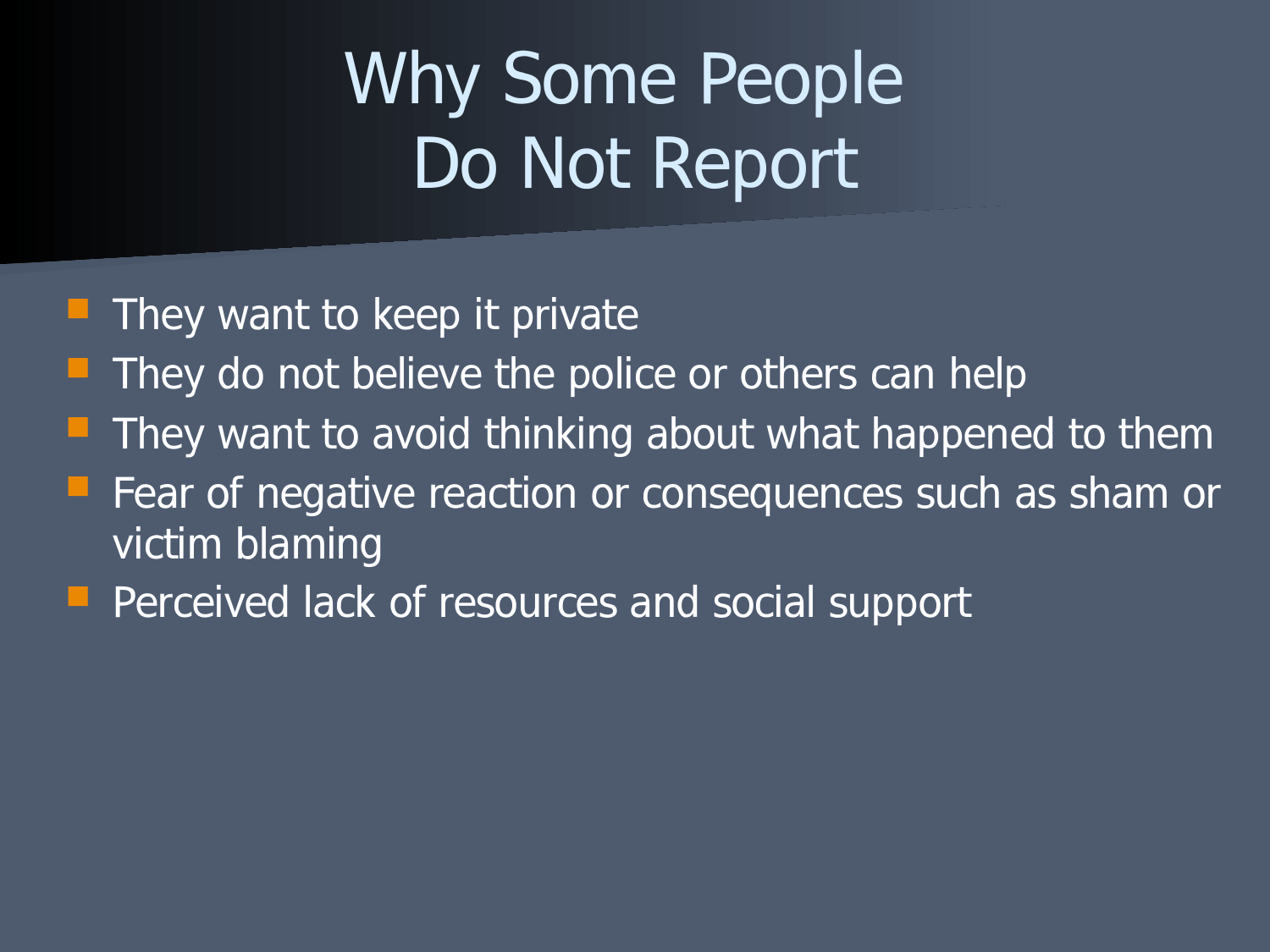

# Why Some People Do Not Report

They want to keep it private
They do not believe the police or others can help
They want to avoid thinking about what happened to them
Fear of negative reaction or consequences such as sham or victim blaming
Perceived lack of resources and social support